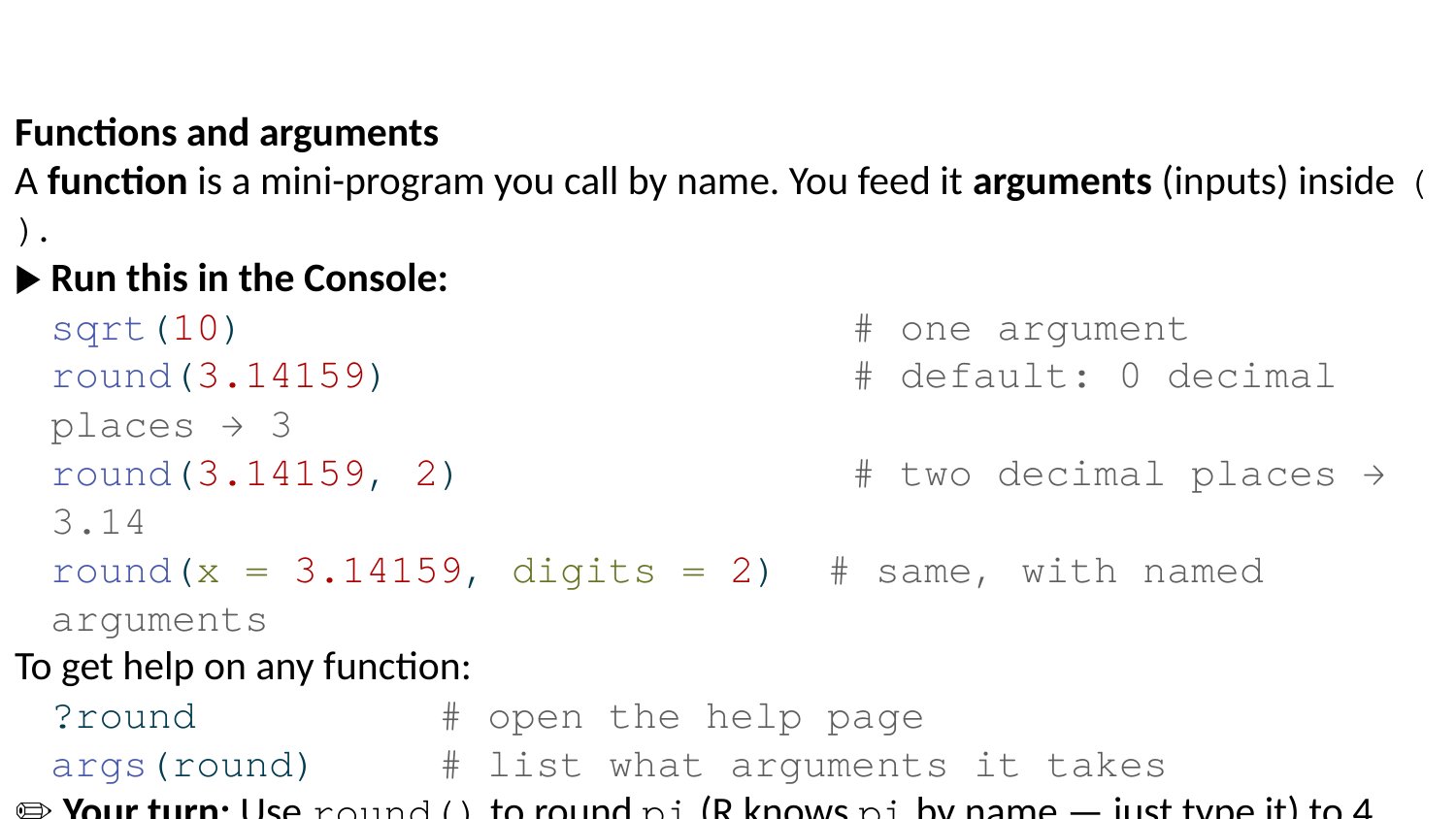

Functions and arguments
A function is a mini-program you call by name. You feed it arguments (inputs) inside ( ).
▶ Run this in the Console:
sqrt(10)                         # one argument
round(3.14159)                   # default: 0 decimal places → 3
round(3.14159, 2)                # two decimal places → 3.14
round(x = 3.14159, digits = 2)  # same, with named arguments
To get help on any function:
?round          # open the help page
args(round)     # list what arguments it takes
✏️ Your turn: Use round() to round pi (R knows pi by name — just type it) to 4 decimal places.
# Write your code here:
Your answer: